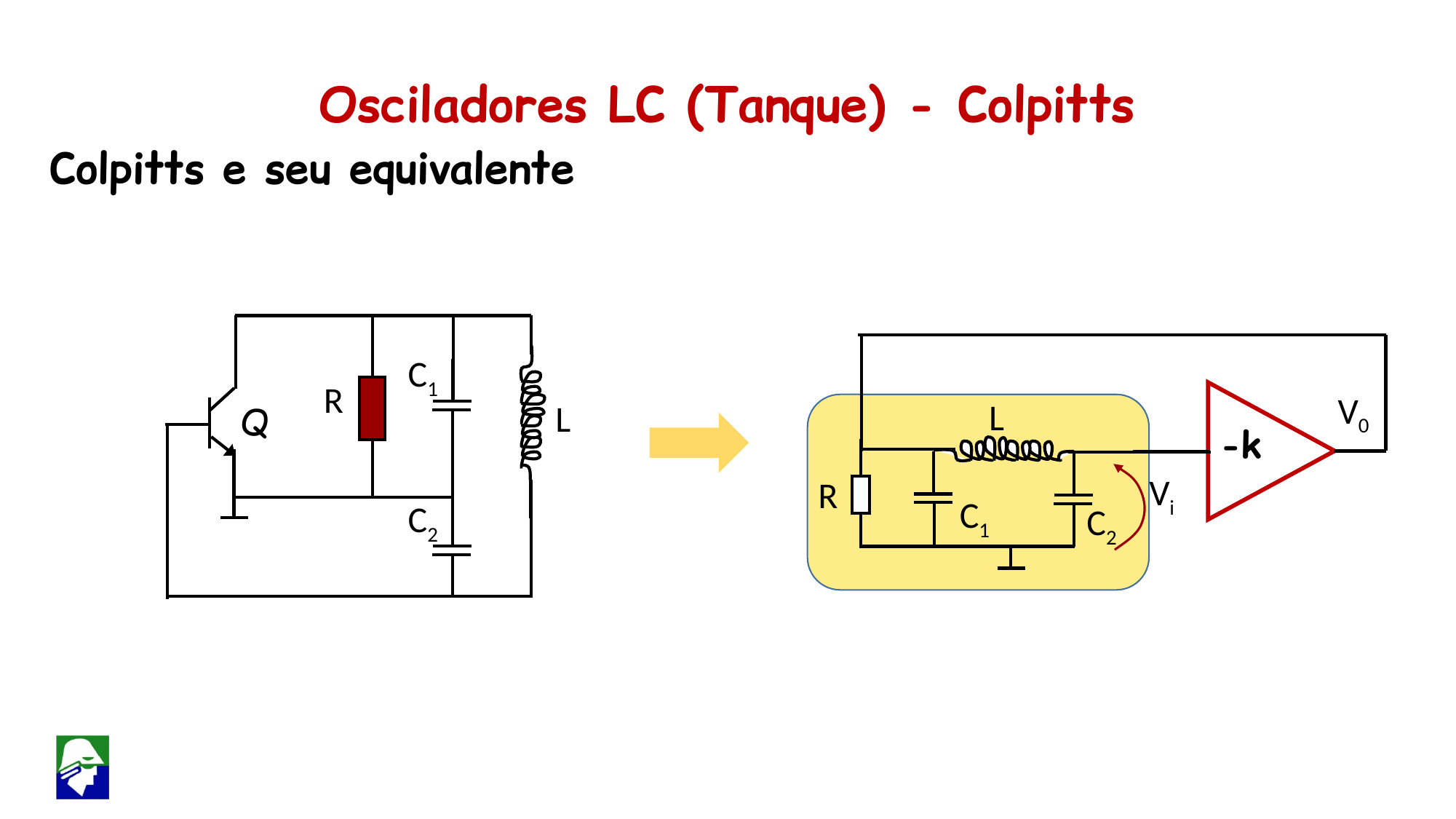

Osciladores LC (Tanque) - Colpitts
Colpitts e seu equivalente
C1

R

V0

L
L

Q

-k
Vi

R

C1
C2
C2
1075